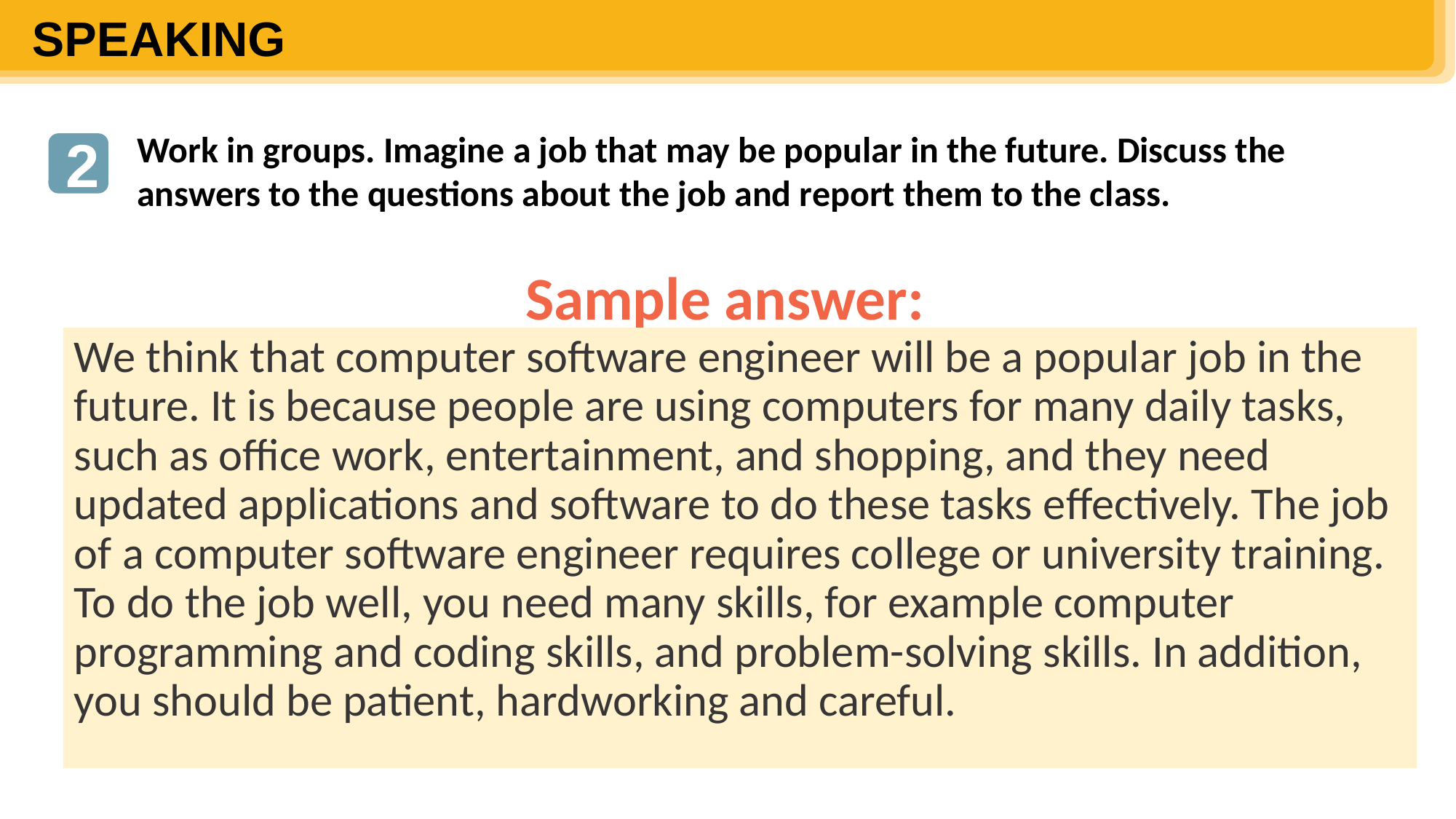

SPEAKING
Work in groups. Imagine a job that may be popular in the future. Discuss the answers to the questions about the job and report them to the class.
2

Sample answer:
We think that computer software engineer will be a popular job in the future. It is because people are using computers for many daily tasks, such as office work, entertainment, and shopping, and they need updated applications and software to do these tasks eﬀectively. The job of a computer software engineer requires college or university training. To do the job well, you need many skills, for example computer programming and coding skills, and problem-solving skills. In addition, you should be patient, hardworking and careful.